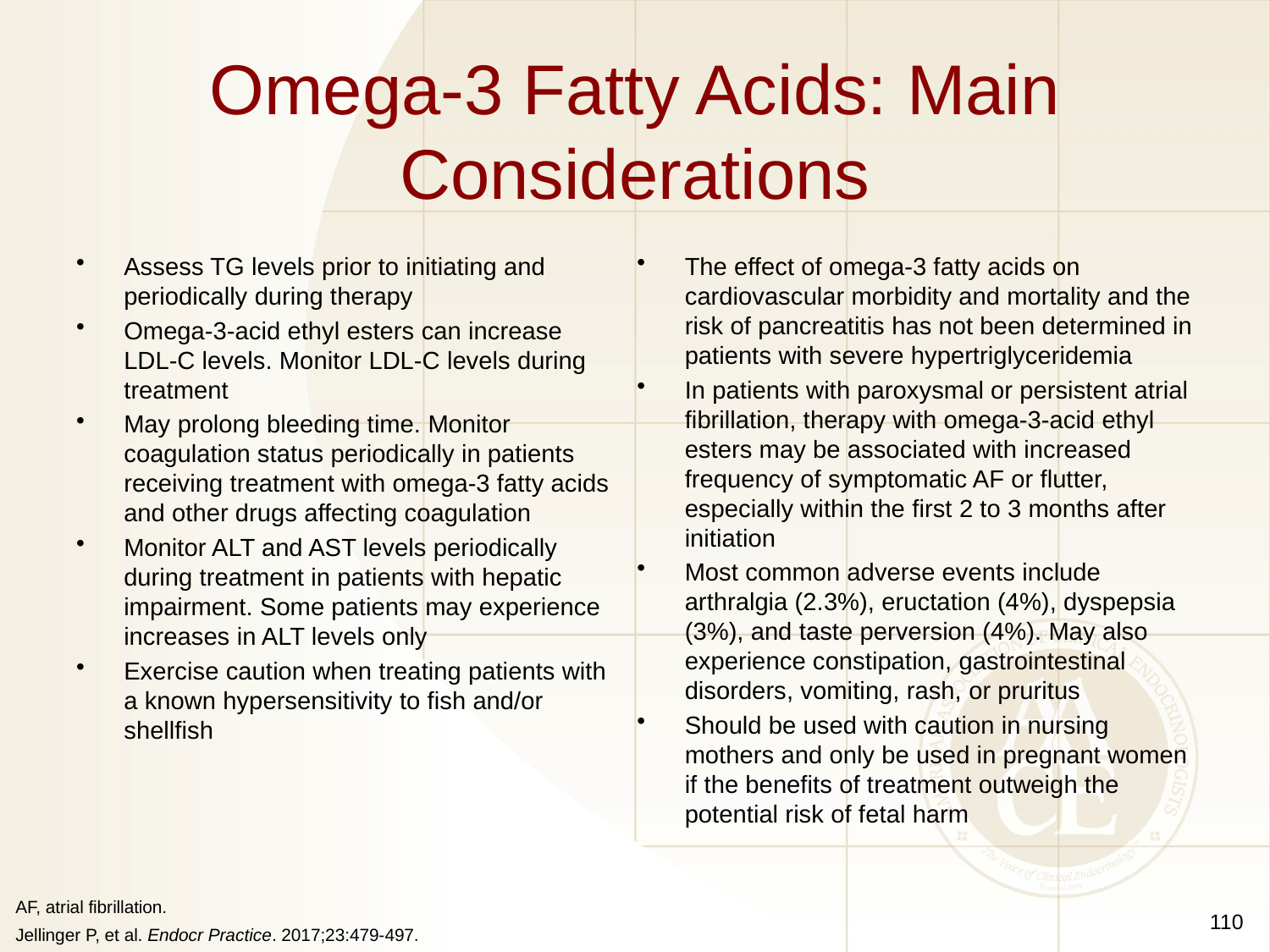

# Omega-3 Fatty Acids: Main Considerations
Assess TG levels prior to initiating and periodically during therapy
Omega-3-acid ethyl esters can increase LDL-C levels. Monitor LDL-C levels during treatment
May prolong bleeding time. Monitor coagulation status periodically in patients receiving treatment with omega-3 fatty acids and other drugs affecting coagulation
Monitor ALT and AST levels periodically during treatment in patients with hepatic impairment. Some patients may experience increases in ALT levels only
Exercise caution when treating patients with a known hypersensitivity to fish and/or shellfish
The effect of omega-3 fatty acids on cardiovascular morbidity and mortality and the risk of pancreatitis has not been determined in patients with severe hypertriglyceridemia
In patients with paroxysmal or persistent atrial fibrillation, therapy with omega-3-acid ethyl esters may be associated with increased frequency of symptomatic AF or flutter, especially within the first 2 to 3 months after initiation
Most common adverse events include arthralgia (2.3%), eructation (4%), dyspepsia (3%), and taste perversion (4%). May also experience constipation, gastrointestinal disorders, vomiting, rash, or pruritus
Should be used with caution in nursing mothers and only be used in pregnant women if the benefits of treatment outweigh the potential risk of fetal harm
110
AF, atrial fibrillation.
Jellinger P, et al. Endocr Practice. 2017;23:479-497.